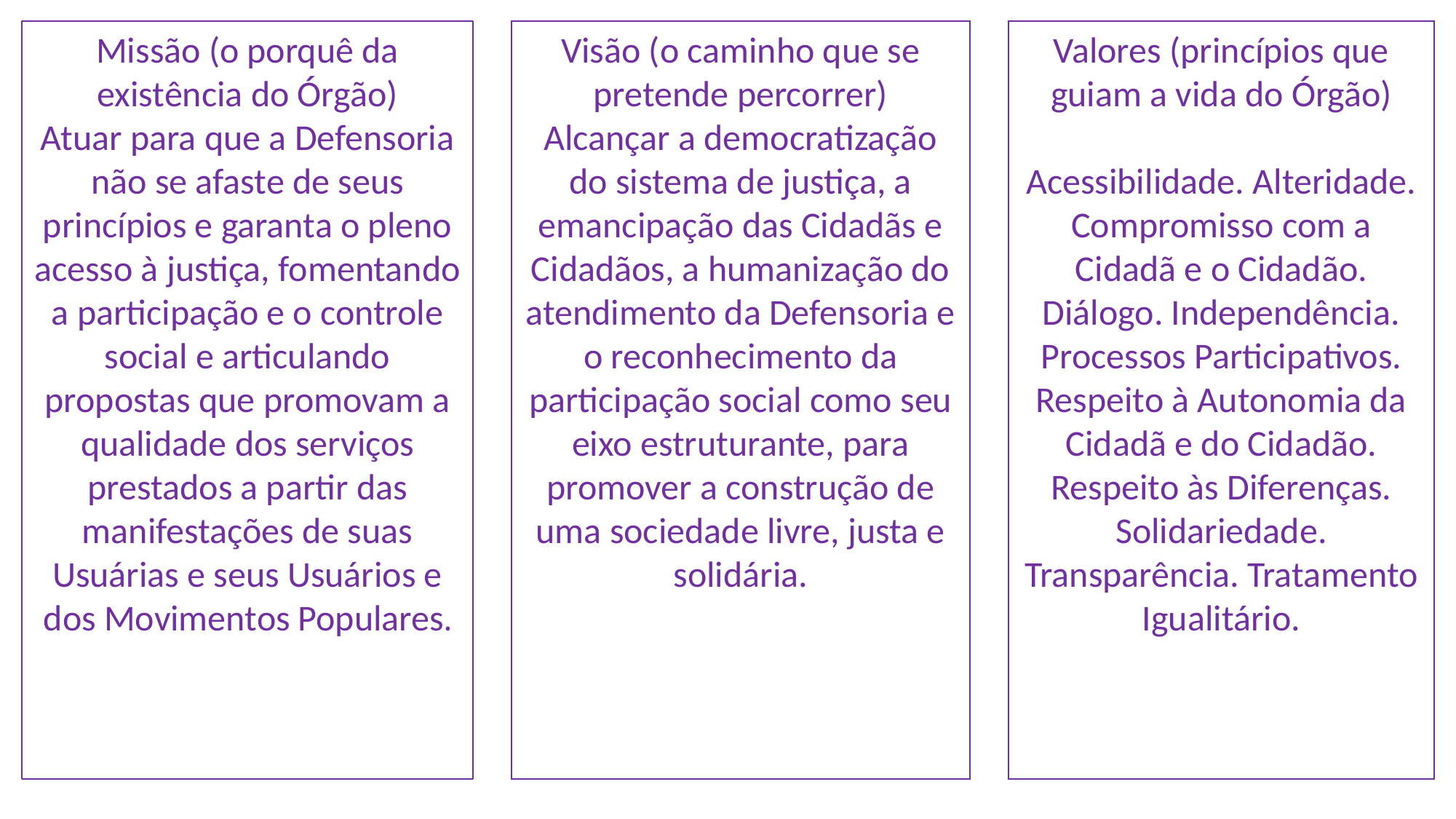

Missão (o porquê da existência do Órgão)
Atuar para que a Defensoria não se afaste de seus princípios e garanta o pleno acesso à justiça, fomentando a participação e o controle social e articulando propostas que promovam a qualidade dos serviços prestados a partir das manifestações de suas Usuárias e seus Usuários e dos Movimentos Populares.
Visão (o caminho que se pretende percorrer)
Alcançar a democratização do sistema de justiça, a emancipação das Cidadãs e Cidadãos, a humanização do atendimento da Defensoria e o reconhecimento da participação social como seu eixo estruturante, para promover a construção de uma sociedade livre, justa e solidária.
Valores (princípios que guiam a vida do Órgão)
Acessibilidade. Alteridade. Compromisso com a Cidadã e o Cidadão. Diálogo. Independência. Processos Participativos. Respeito à Autonomia da Cidadã e do Cidadão. Respeito às Diferenças. Solidariedade. Transparência. Tratamento Igualitário.